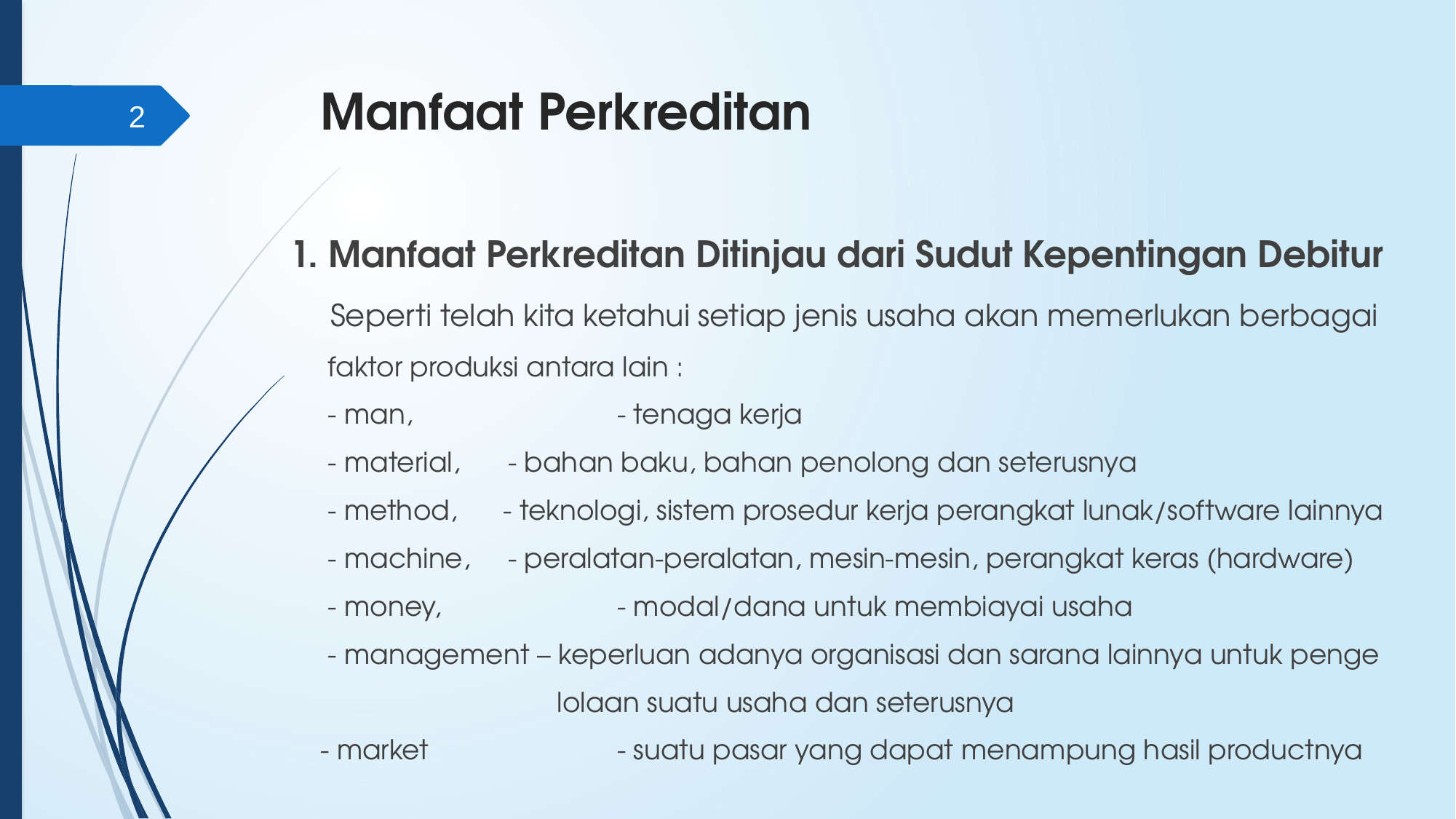

# Manfaat Perkreditan
2
1. Manfaat Perkreditan Ditinjau dari Sudut Kepentingan Debitur
    Seperti telah kita ketahui setiap jenis usaha akan memerlukan berbagai
     faktor produksi antara lain :
     - man, 		- tenaga kerja
     - material,	- bahan baku, bahan penolong dan seterusnya
     - method,      - teknologi, sistem prosedur kerja perangkat lunak/software lainnya
     - machine,	- peralatan-peralatan, mesin-mesin, perangkat keras (hardware)
     - money,		- modal/dana untuk membiayai usaha
     - management – keperluan adanya organisasi dan sarana lainnya untuk penge
                                   lolaan suatu usaha dan seterusnya
    - market		- suatu pasar yang dapat menampung hasil productnya